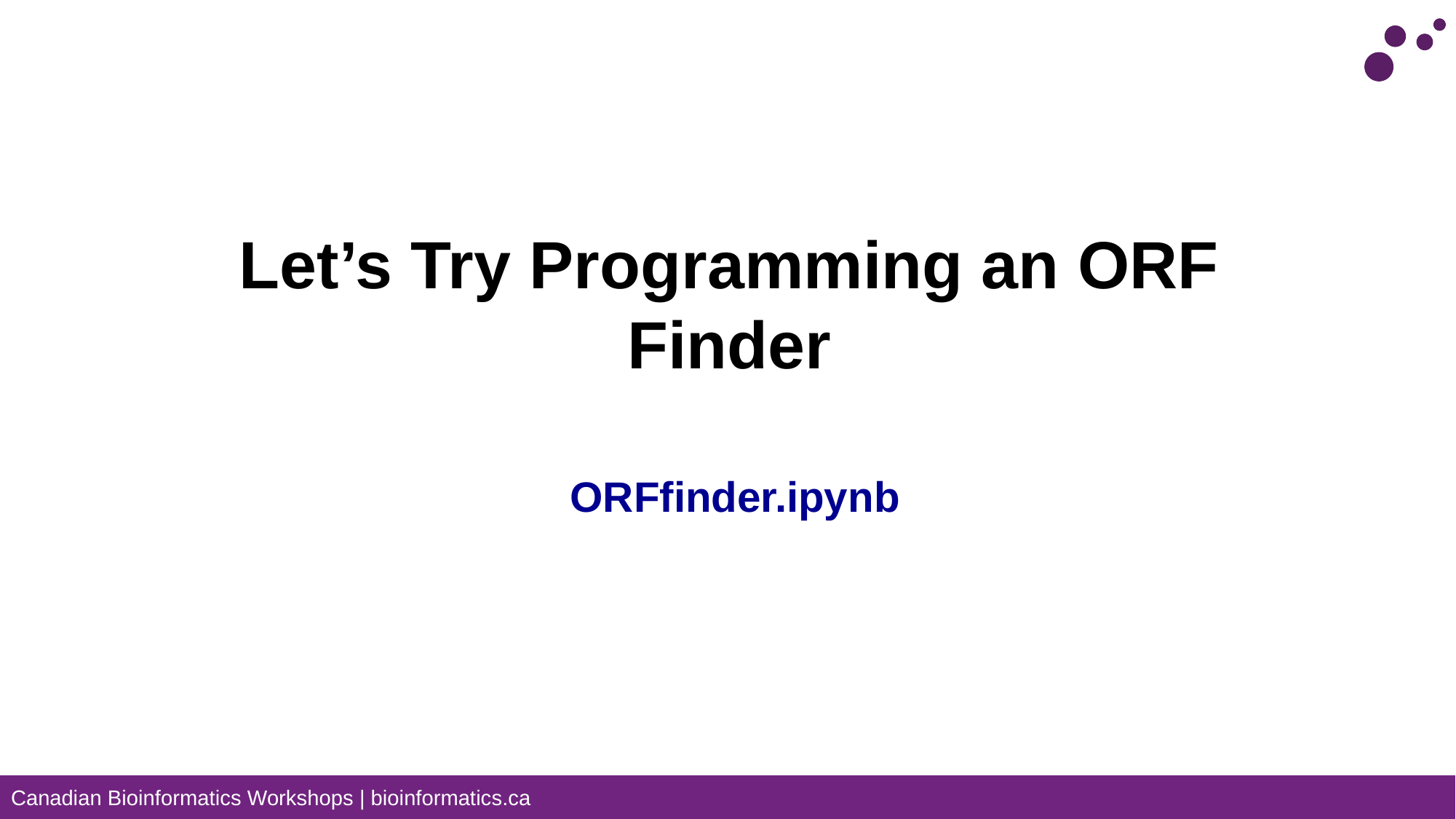

# Let’s Try Programming an ORF Finder
 ORFfinder.ipynb